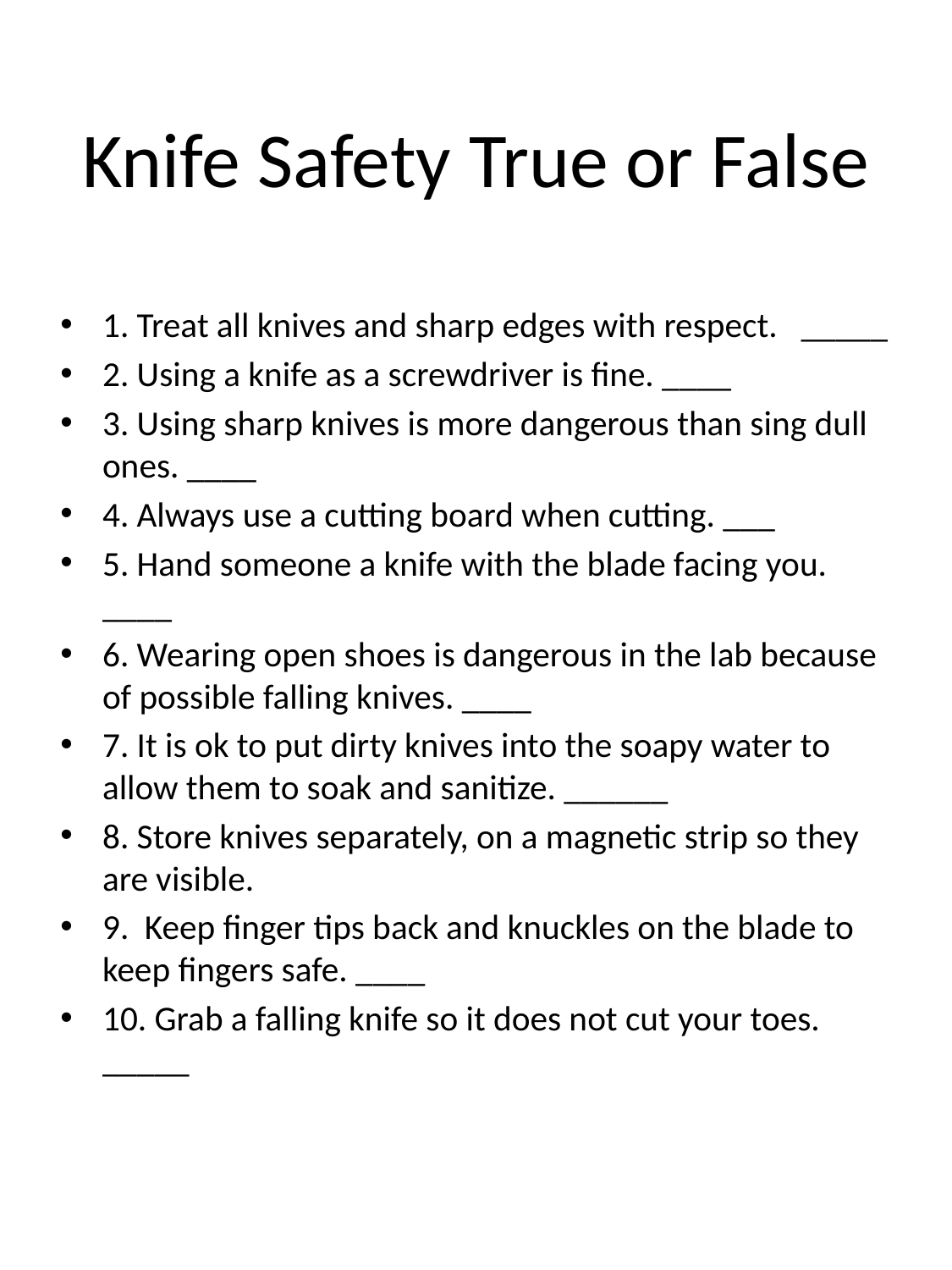

# Knife Safety True or False
1. Treat all knives and sharp edges with respect.   _____
2. Using a knife as a screwdriver is fine. ____
3. Using sharp knives is more dangerous than sing dull ones. ____
4. Always use a cutting board when cutting. ___
5. Hand someone a knife with the blade facing you. ____
6. Wearing open shoes is dangerous in the lab because of possible falling knives. ____
7. It is ok to put dirty knives into the soapy water to allow them to soak and sanitize. ______
8. Store knives separately, on a magnetic strip so they are visible.
9.  Keep finger tips back and knuckles on the blade to keep fingers safe. ____
10. Grab a falling knife so it does not cut your toes. _____